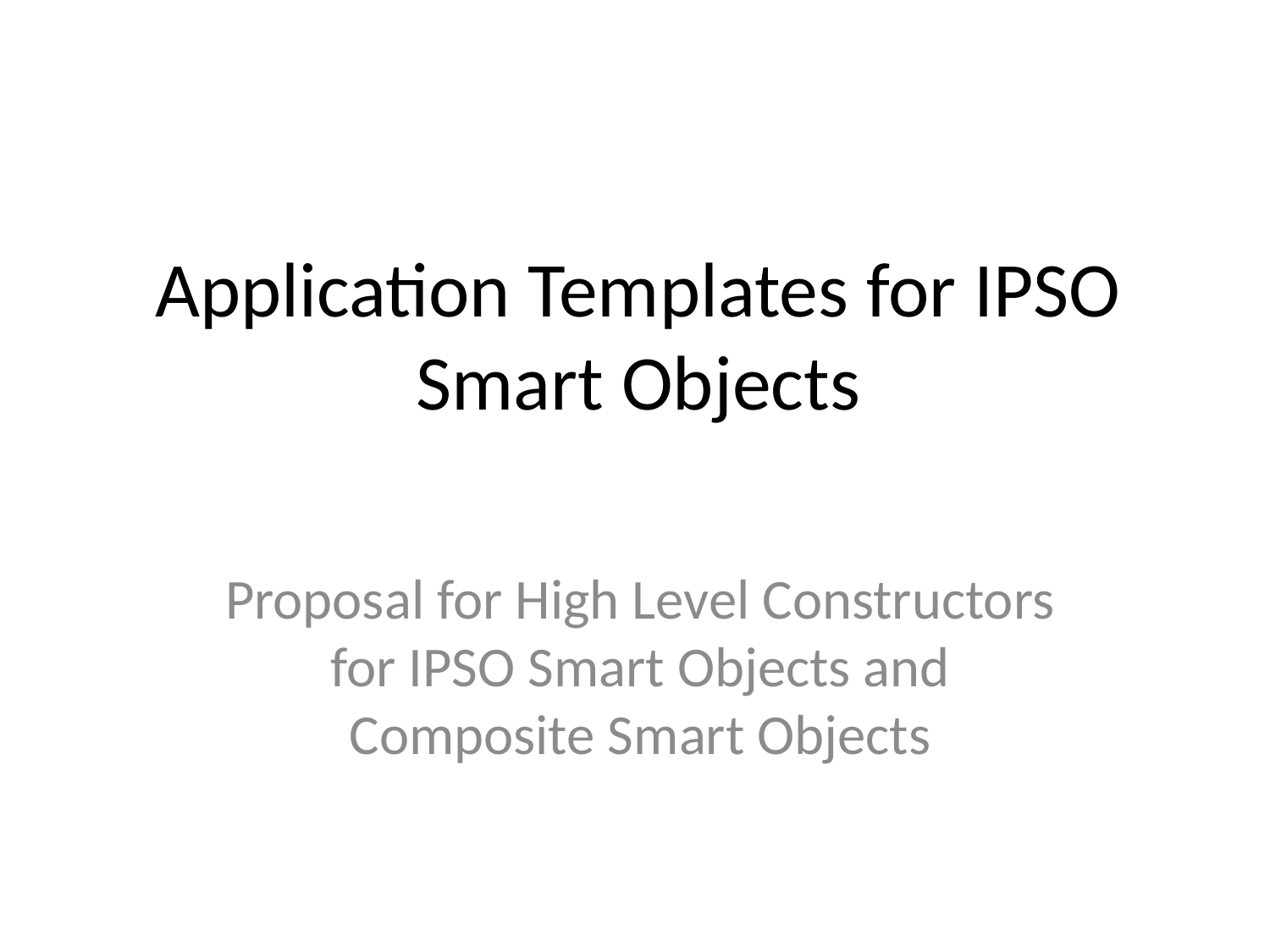

# Application Templates for IPSO Smart Objects
Proposal for High Level Constructors for IPSO Smart Objects and Composite Smart Objects